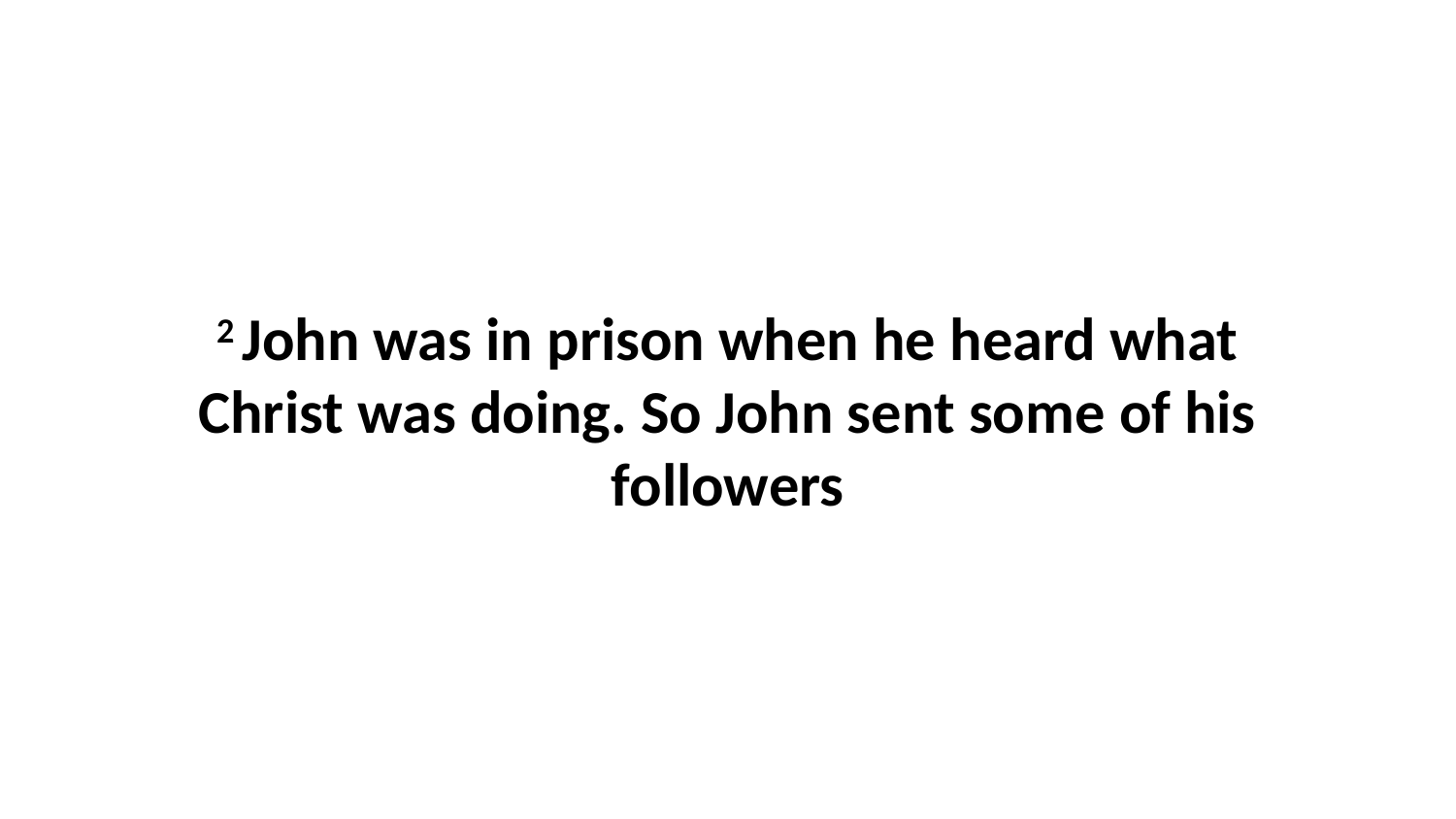

2 John was in prison when he heard what Christ was doing. So John sent some of his followers